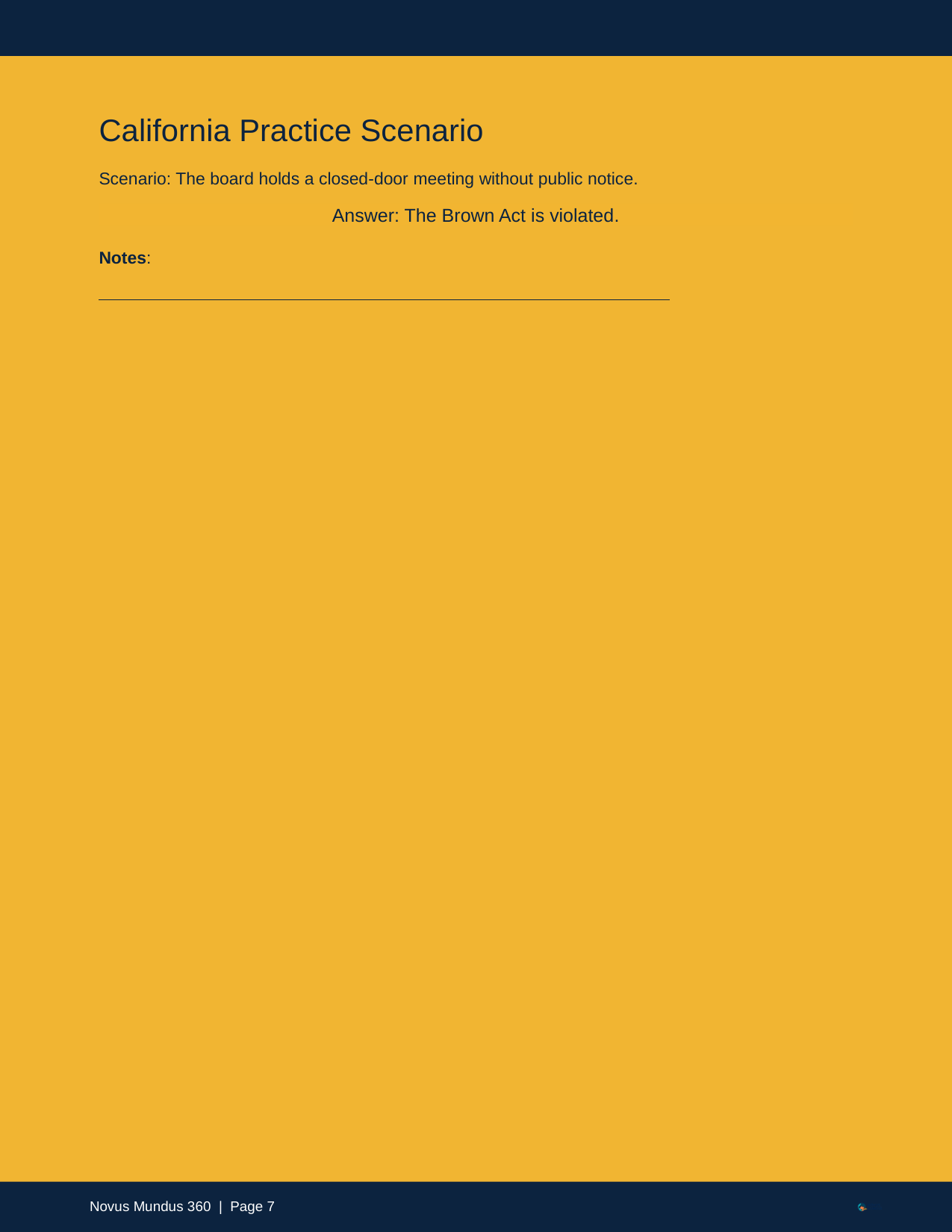

California Practice Scenario
Scenario: The board holds a closed-door meeting without public notice.
Answer: The Brown Act is violated.
Notes:

Novus Mundus 360  |  Page 7